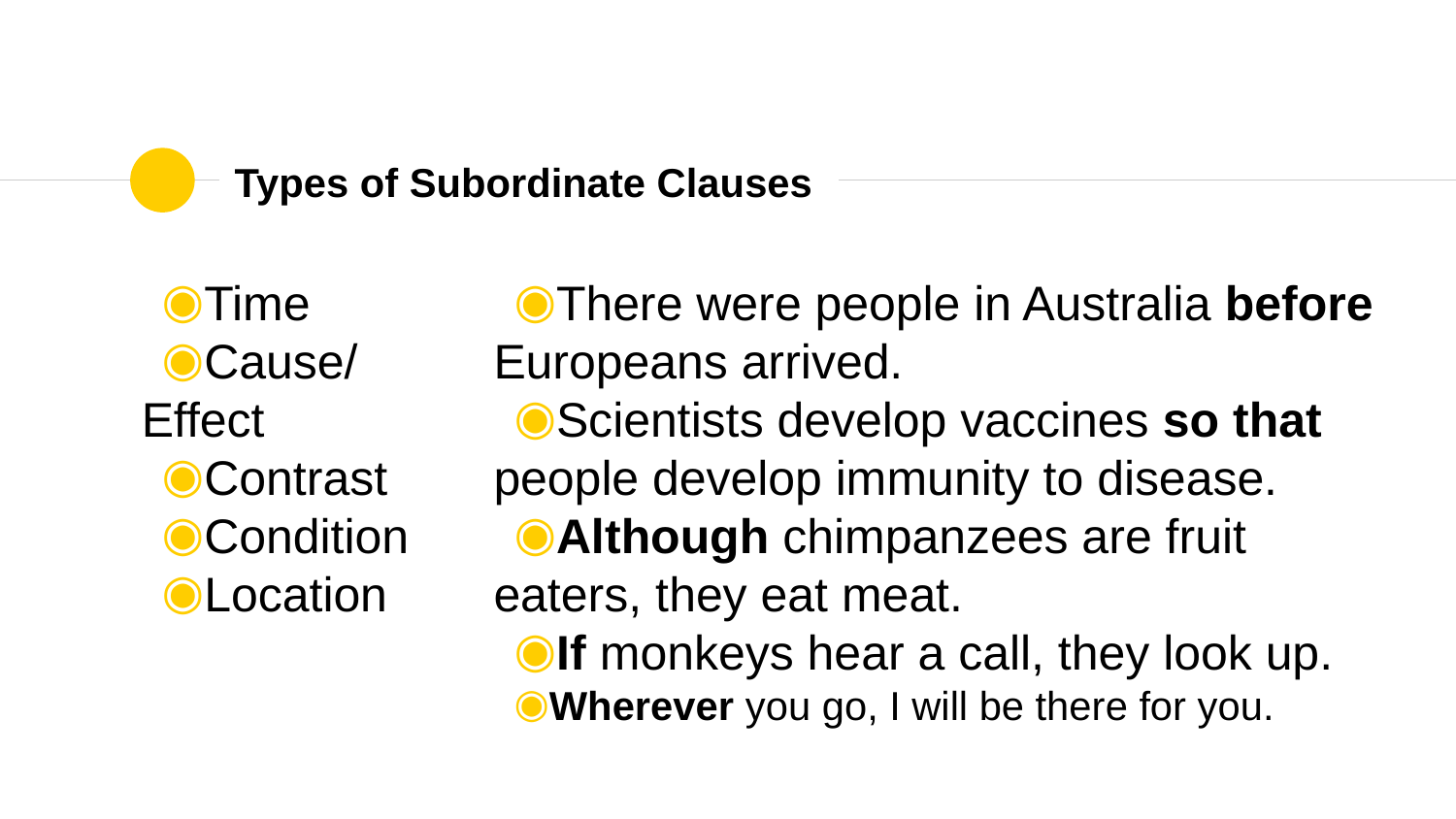

# Types of Subordinate Clauses
Time
Cause/Effect
Contrast
Condition
Location
There were people in Australia before Europeans arrived.
Scientists develop vaccines so that people develop immunity to disease.
Although chimpanzees are fruit eaters, they eat meat.
If monkeys hear a call, they look up.
Wherever you go, I will be there for you.